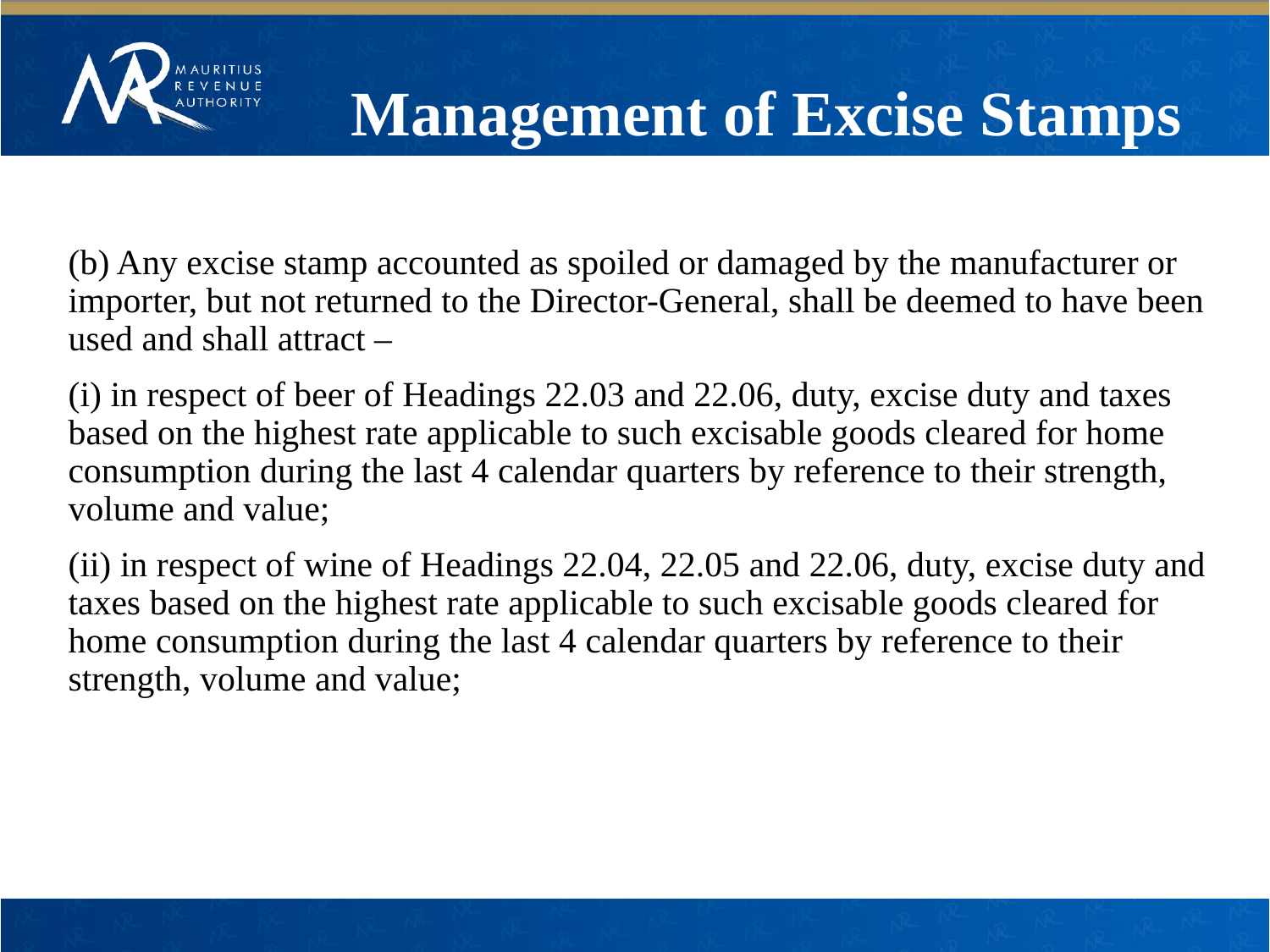

Management of Excise Stamps

(b) Any excise stamp accounted as spoiled or damaged by the manufacturer or importer, but not returned to the Director-General, shall be deemed to have been used and shall attract –
(i) in respect of beer of Headings 22.03 and 22.06, duty, excise duty and taxes based on the highest rate applicable to such excisable goods cleared for home consumption during the last 4 calendar quarters by reference to their strength, volume and value;
(ii) in respect of wine of Headings 22.04, 22.05 and 22.06, duty, excise duty and taxes based on the highest rate applicable to such excisable goods cleared for home consumption during the last 4 calendar quarters by reference to their strength, volume and value;